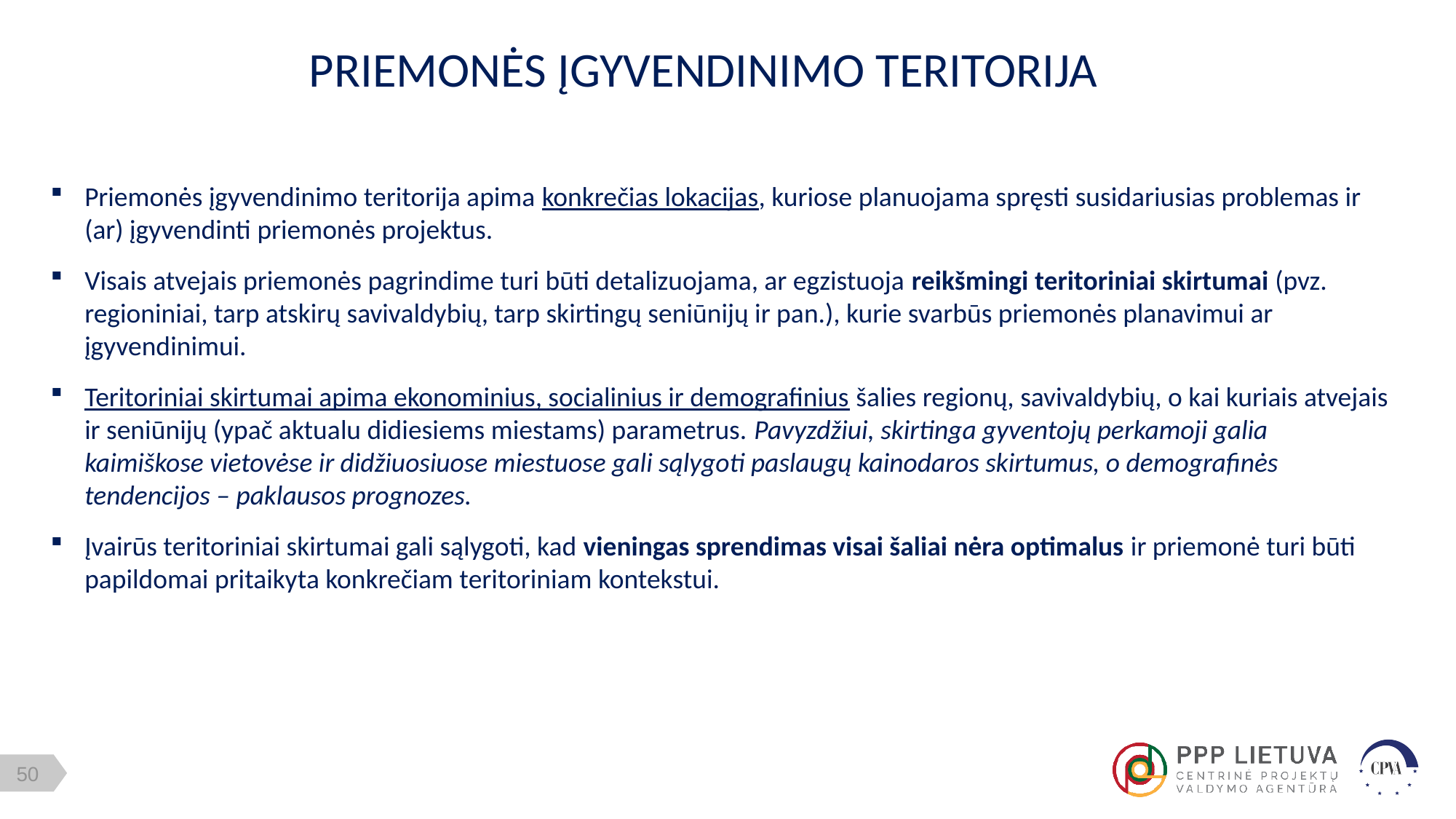

PRIEMONĖS ĮGYVENDINIMO TERITORIJA
Priemonės įgyvendinimo teritorija apima konkrečias lokacijas, kuriose planuojama spręsti susidariusias problemas ir (ar) įgyvendinti priemonės projektus.
Visais atvejais priemonės pagrindime turi būti detalizuojama, ar egzistuoja reikšmingi teritoriniai skirtumai (pvz. regioniniai, tarp atskirų savivaldybių, tarp skirtingų seniūnijų ir pan.), kurie svarbūs priemonės planavimui ar įgyvendinimui.
Teritoriniai skirtumai apima ekonominius, socialinius ir demografinius šalies regionų, savivaldybių, o kai kuriais atvejais ir seniūnijų (ypač aktualu didiesiems miestams) parametrus. Pavyzdžiui, skirtinga gyventojų perkamoji galia kaimiškose vietovėse ir didžiuosiuose miestuose gali sąlygoti paslaugų kainodaros skirtumus, o demografinės tendencijos – paklausos prognozes.
Įvairūs teritoriniai skirtumai gali sąlygoti, kad vieningas sprendimas visai šaliai nėra optimalus ir priemonė turi būti papildomai pritaikyta konkrečiam teritoriniam kontekstui.